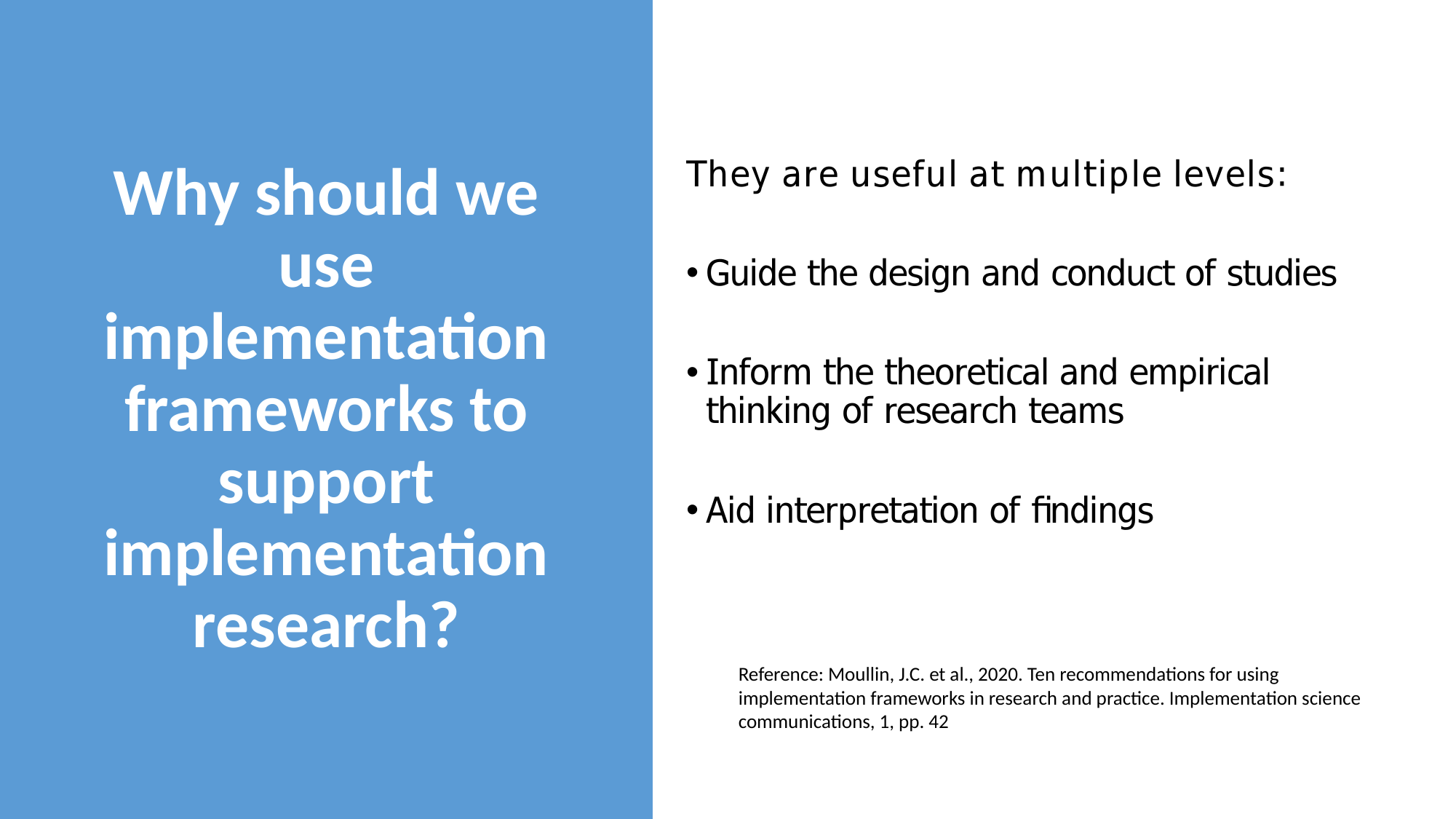

Why should we use implementation frameworks to support implementation research?
They are useful at multiple levels:

Guide the design and conduct of studies

Inform the theoretical and empirical thinking of research teams

Aid interpretation of findings

Reference: Moullin, J.C. et al., 2020. Ten recommendations for using implementation frameworks in research and practice. Implementation science communications, 1, pp. 42